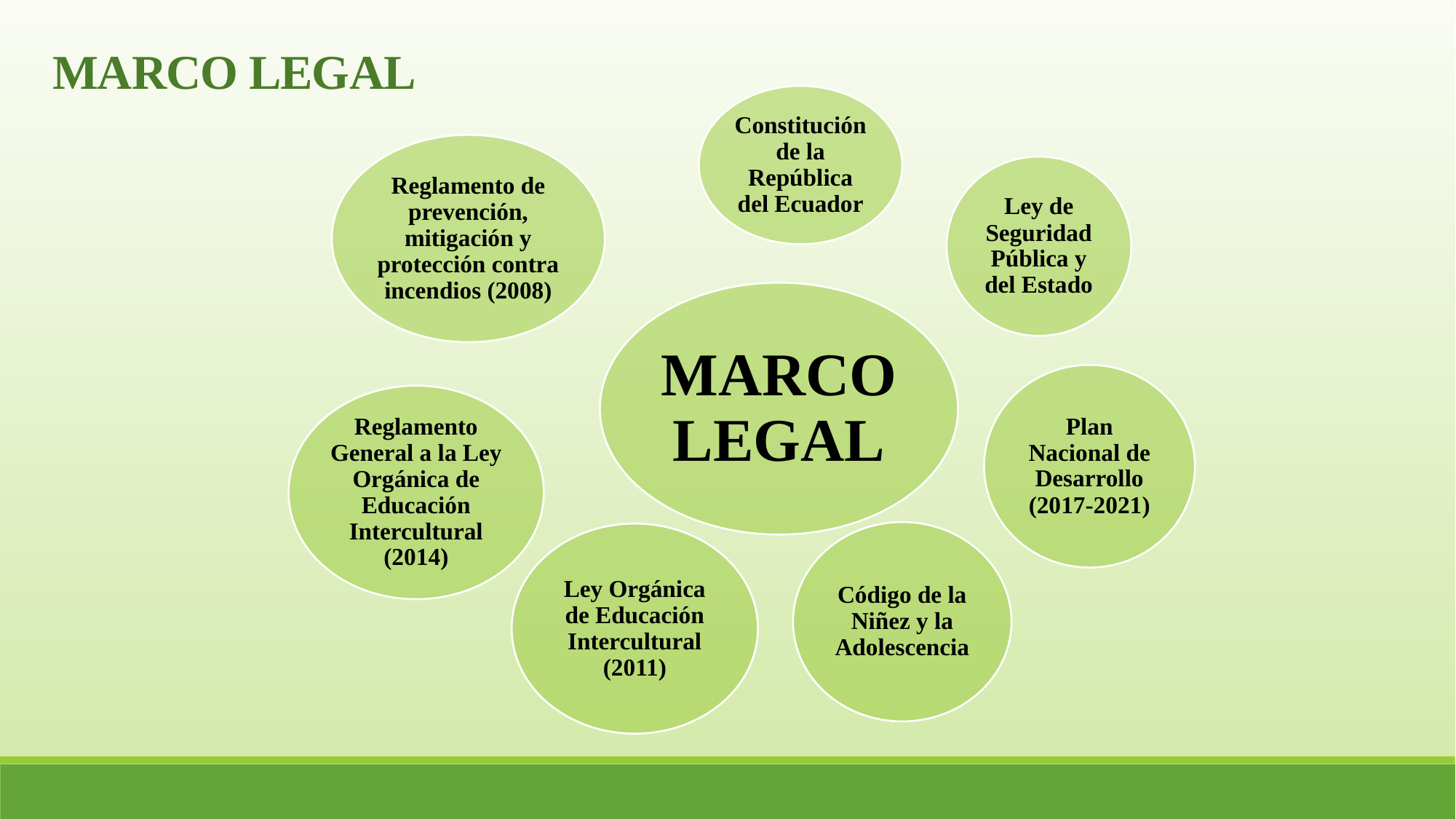

MARCO LEGAL
MARCO LEGAL
Constitución de la República del Ecuador
Ley de Seguridad Pública y del Estado
Plan Nacional de Desarrollo (2017-2021)
Código de la Niñez y la Adolescencia
Ley Orgánica de Educación Intercultural (2011)
Reglamento General a la Ley Orgánica de Educación Intercultural (2014)
Reglamento de prevención, mitigación y protección contra incendios (2008)